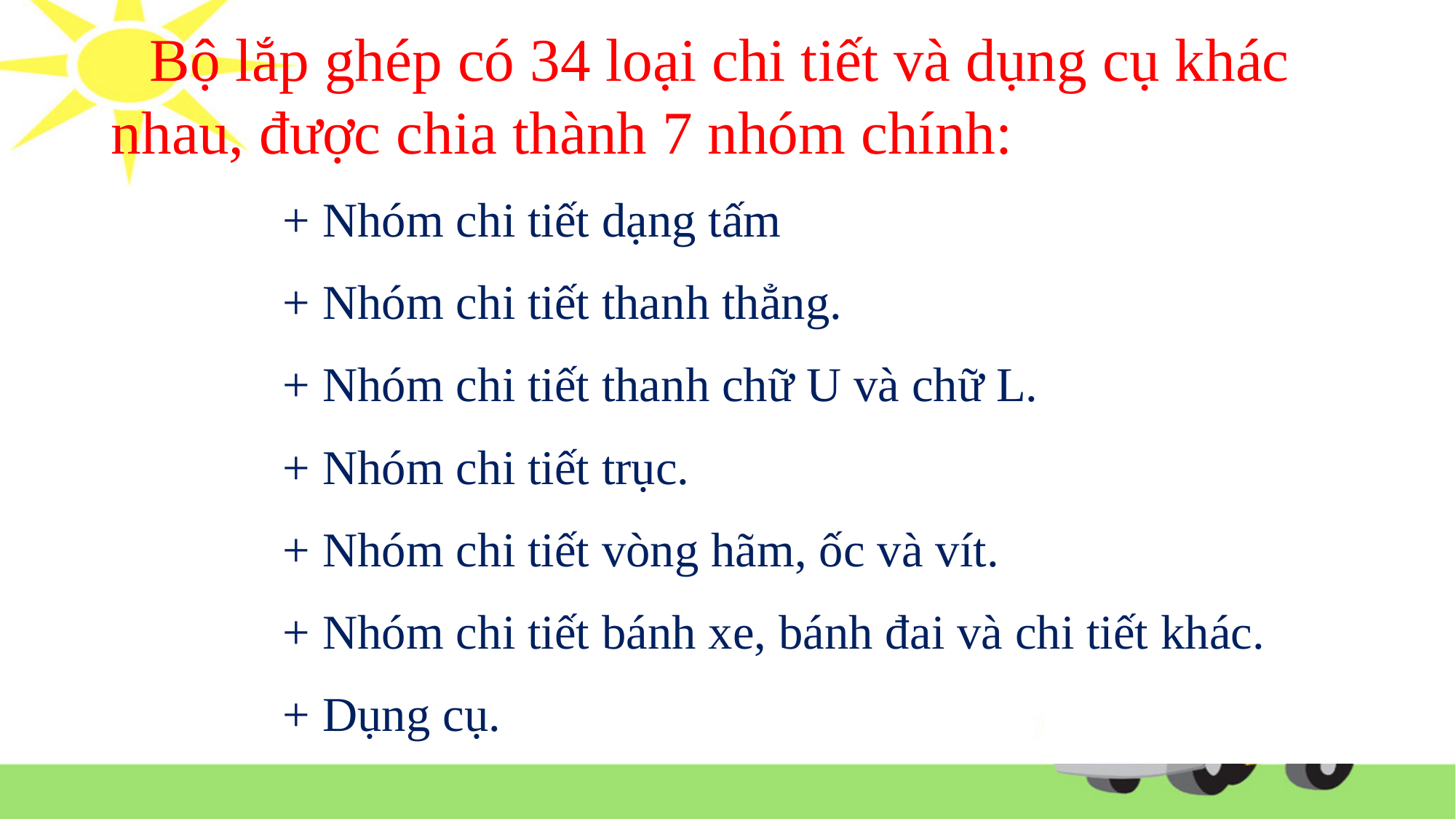

# Bộ lắp ghép có 34 loại chi tiết và dụng cụ khác nhau, được chia thành 7 nhóm chính:
+ Nhóm chi tiết dạng tấm
+ Nhóm chi tiết thanh thẳng.
+ Nhóm chi tiết thanh chữ U và chữ L.
+ Nhóm chi tiết trục.
+ Nhóm chi tiết vòng hãm, ốc và vít.
+ Nhóm chi tiết bánh xe, bánh đai và chi tiết khác.
+ Dụng cụ.